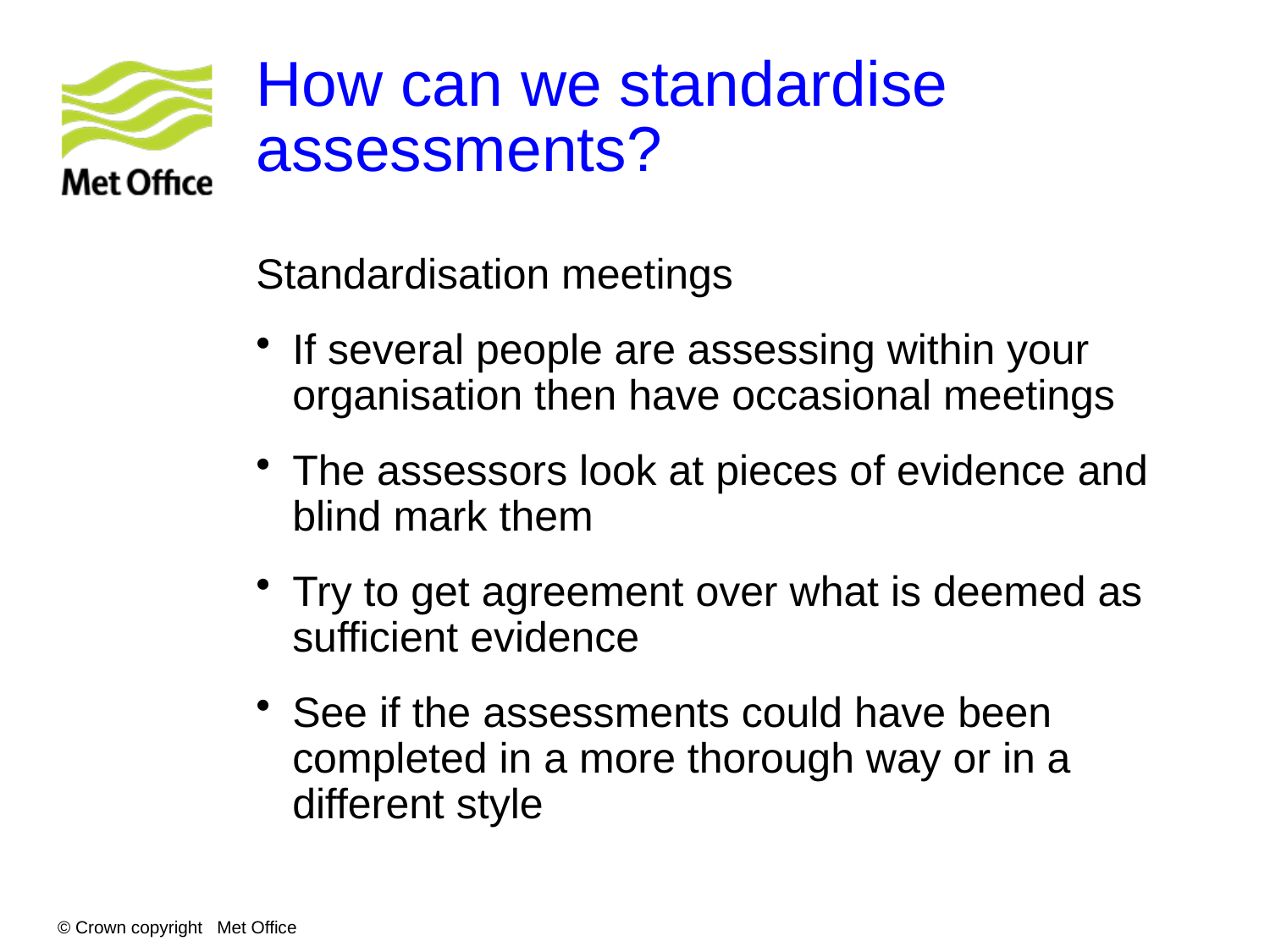

# How can we standardise assessments?
Standardisation meetings
If several people are assessing within your organisation then have occasional meetings
The assessors look at pieces of evidence and blind mark them
Try to get agreement over what is deemed as sufficient evidence
See if the assessments could have been completed in a more thorough way or in a different style
© Crown copyright   Met Office